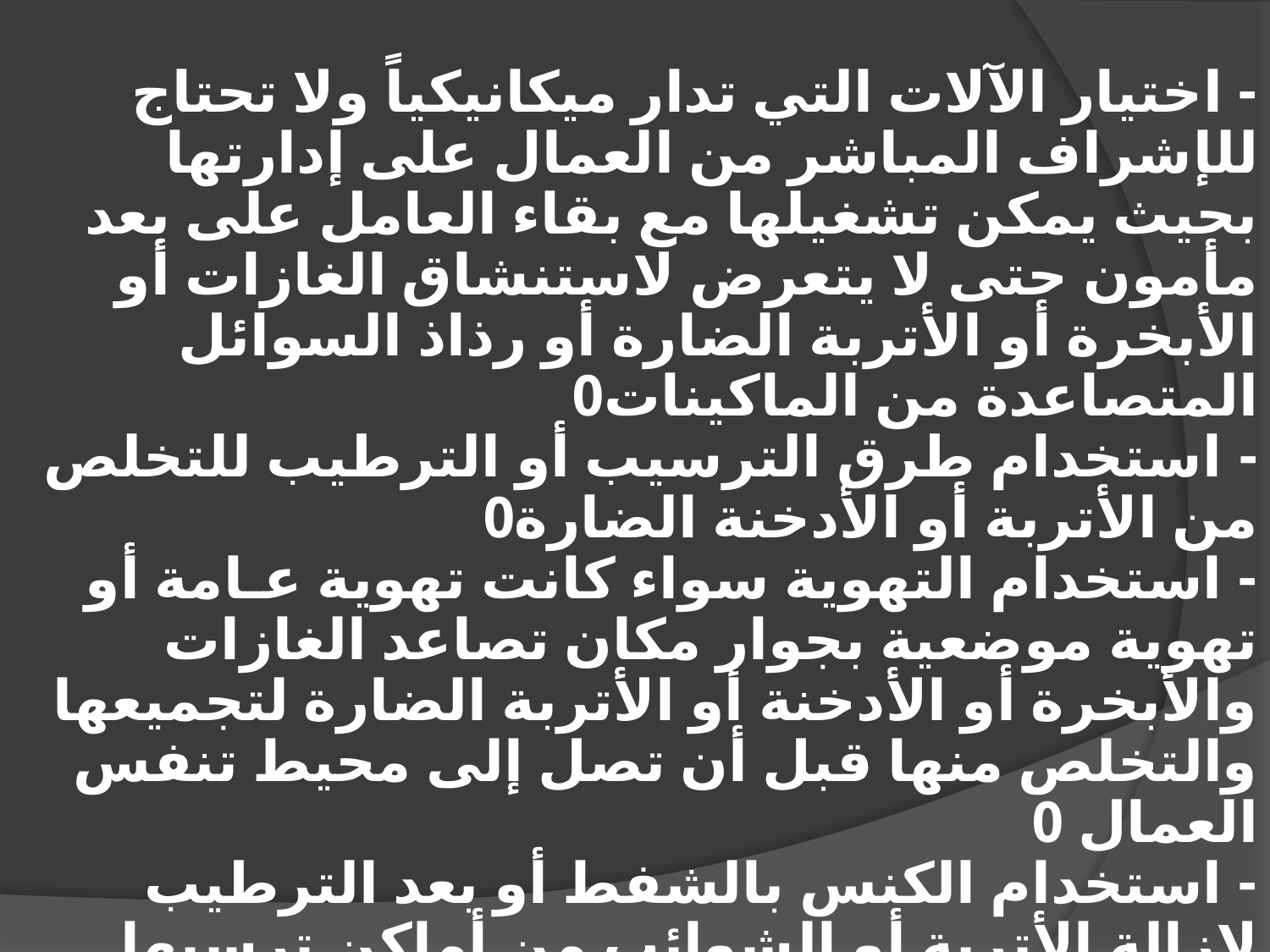

- اختيار الآلات التي تدار ميكانيكياً ولا تحتاج للإشراف المباشر من العمال على إدارتها بحيث يمكن تشغيلها مع بقاء العامل على بعد مأمون حتى لا يتعرض لاستنشاق الغازات أو الأبخرة أو الأتربة الضارة أو رذاذ السوائل المتصاعدة من الماكينات0
- استخدام طرق الترسيب أو الترطيب للتخلص من الأتربة أو الأدخنة الضارة0
- استخدام التهوية سواء كانت تهوية عـامة أو تهوية موضعية بجوار مكان تصاعد الغازات والأبخرة أو الأدخنة أو الأتربة الضارة لتجميعها والتخلص منها قبل أن تصل إلى محيط تنفس العمال 0
- استخدام الكنس بالشفط أو بعد الترطيب لإزالة الأتربة أو الشوائب من أماكن ترسبها حتى لا تتصاعد إلى الهواء مرة أخرى ويستنشقها العمال إذا استخدمت طريق الكنس العادية 0